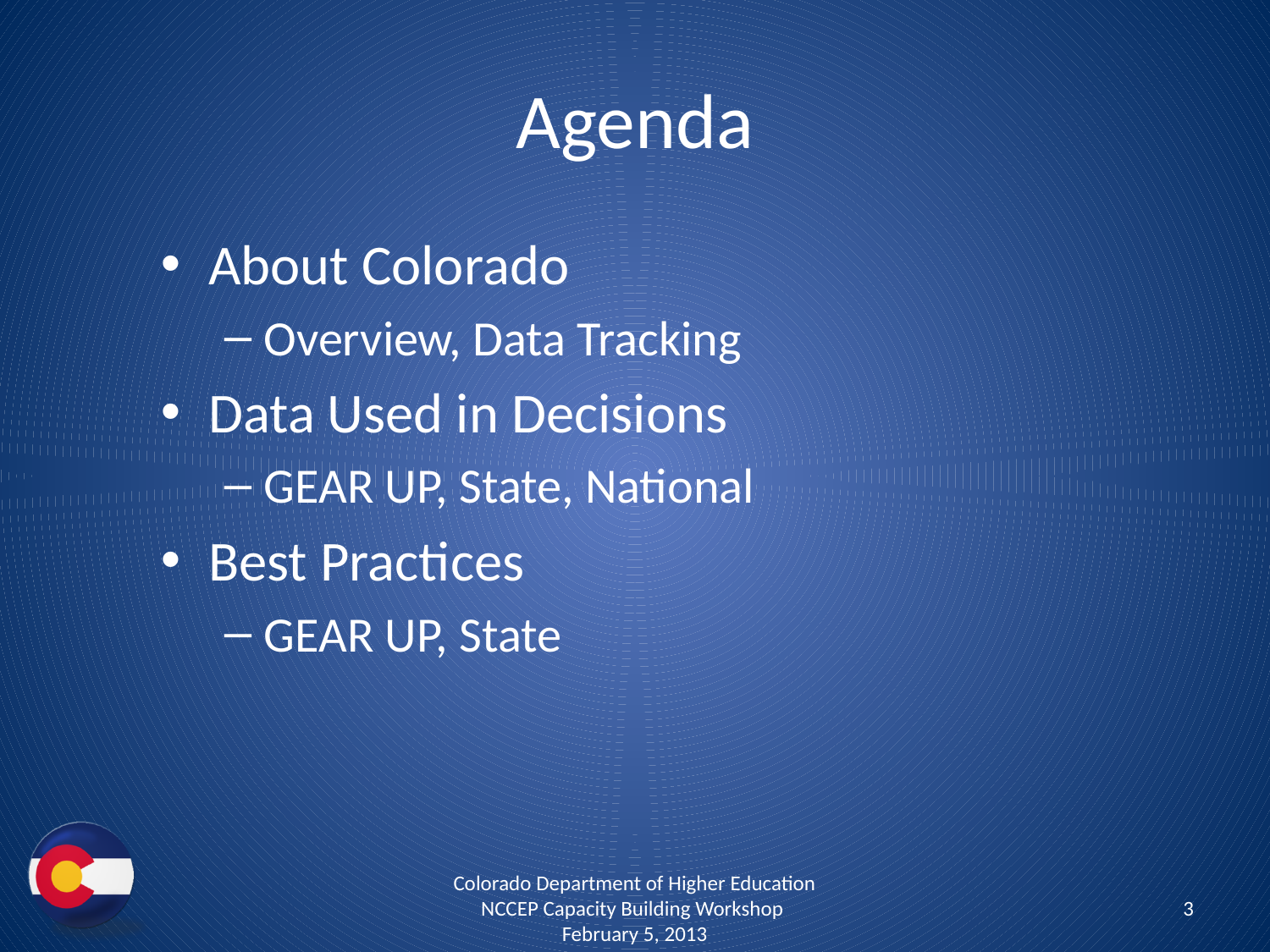

# Agenda
About Colorado
Overview, Data Tracking
Data Used in Decisions
GEAR UP, State, National
Best Practices
GEAR UP, State
Colorado Department of Higher Education NCCEP Capacity Building Workshop  February 5, 2013
3